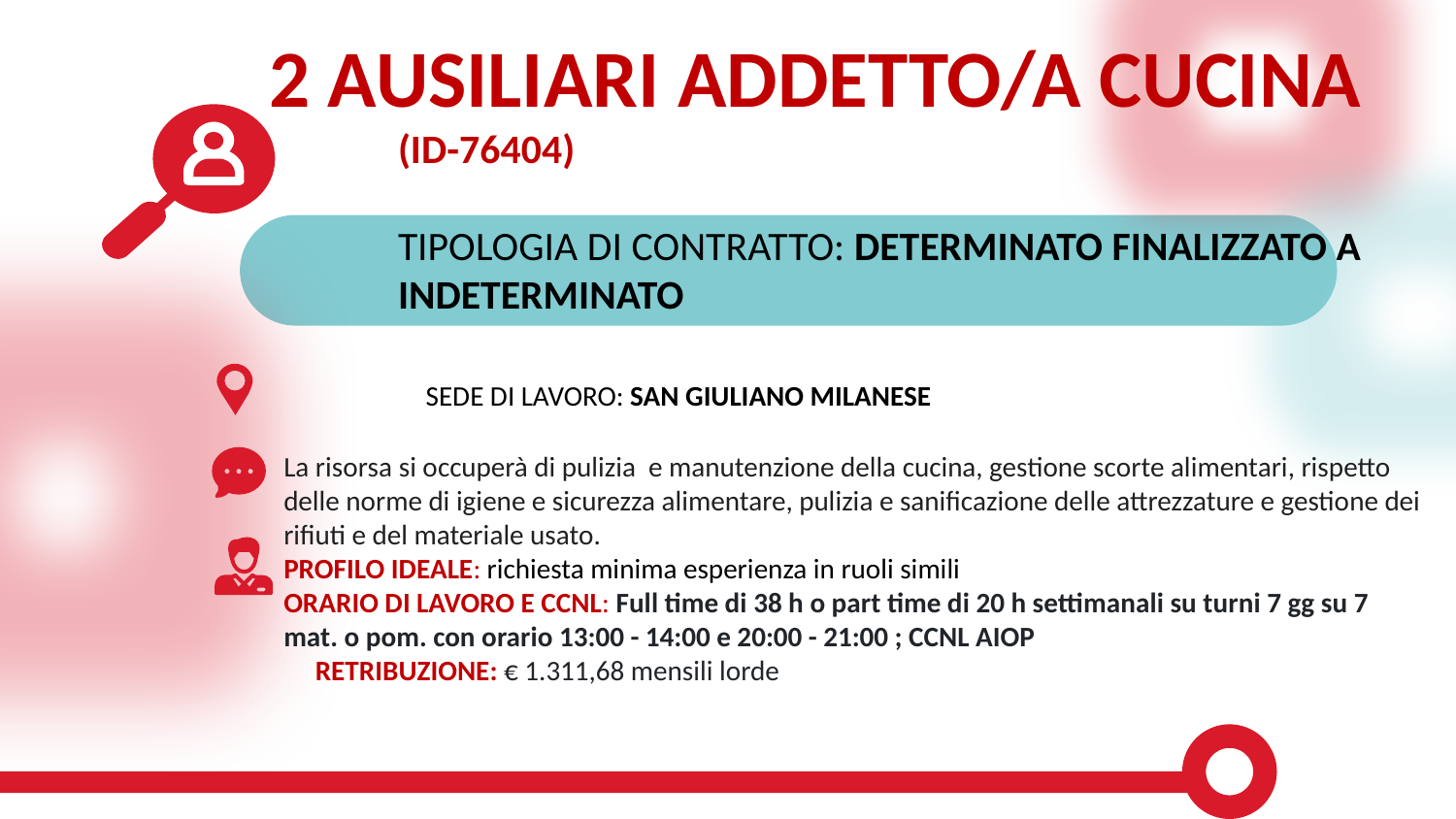

2 AUSILIARI ADDETTO/A CUCINA
(ID-76404)

TIPOLOGIA DI CONTRATTO: DETERMINATO FINALIZZATO A INDETERMINATO

   SEDE DI LAVORO: SAN GIULIANO MILANESE

La risorsa si occuperà di pulizia  e manutenzione della cucina, gestione scorte alimentari, rispetto delle norme di igiene e sicurezza alimentare, pulizia e sanificazione delle attrezzature e gestione dei rifiuti e del materiale usato.
PROFILO IDEALE: richiesta minima esperienza in ruoli simili
ORARIO DI LAVORO E CCNL: Full time di 38 h o part time di 20 h settimanali su turni 7 gg su 7 mat. o pom. con orario 13:00 - 14:00 e 20:00 - 21:00 ; CCNL AIOP
     RETRIBUZIONE: € 1.311,68 mensili lorde